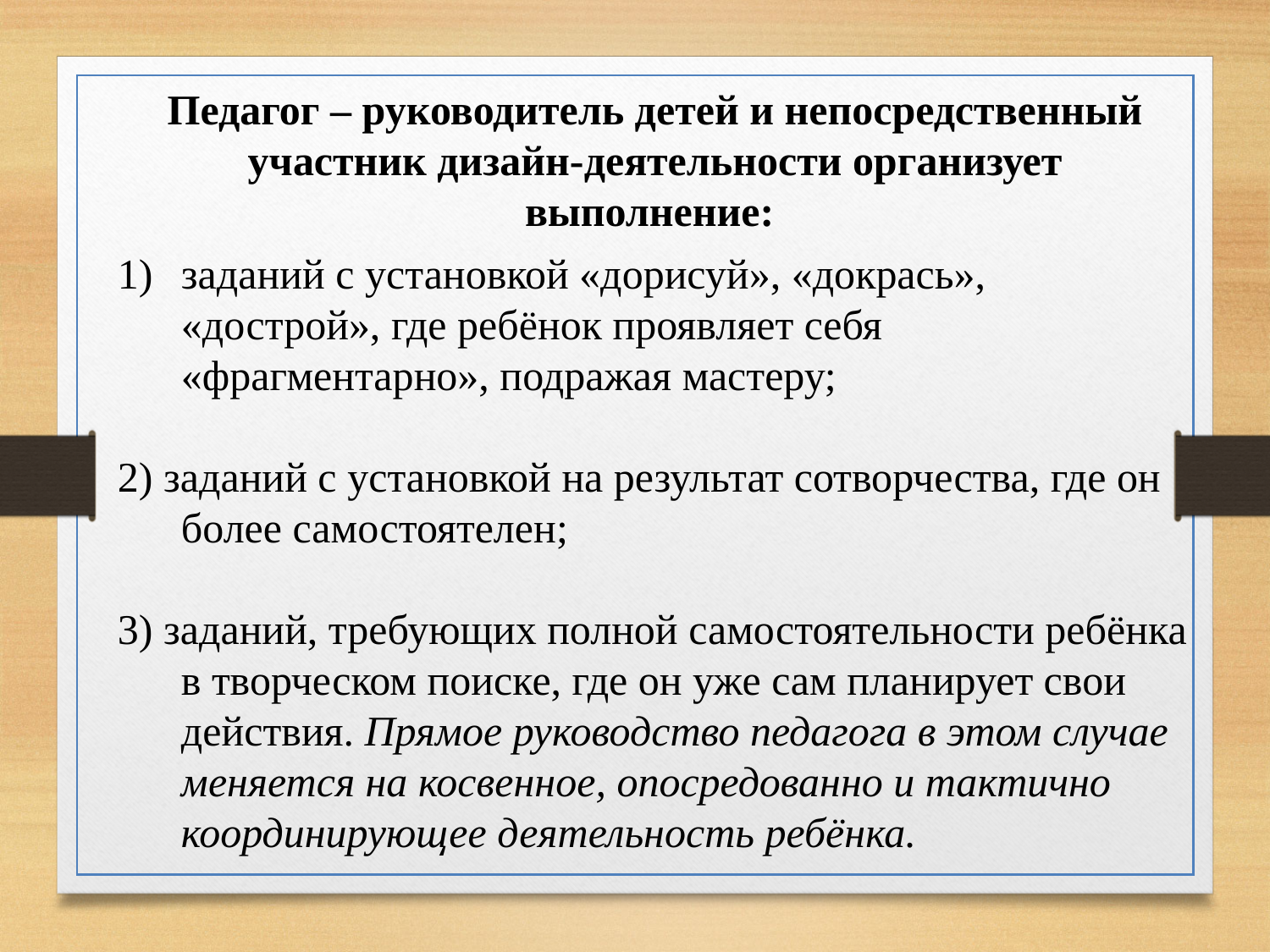

Педагог – руководитель детей и непосредственный участник дизайн-деятельности организует выполнение:
заданий с установкой «дорисуй», «докрась», «дострой», где ребёнок проявляет себя «фрагментарно», подражая мастеру;

2) заданий с установкой на результат сотворчества, где он более самостоятелен;

3) заданий, требующих полной самостоятельности ребёнка в творческом поиске, где он уже сам планирует свои действия. Прямое руководство педагога в этом случае меняется на косвенное, опосредованно и тактично координирующее деятельность ребёнка.